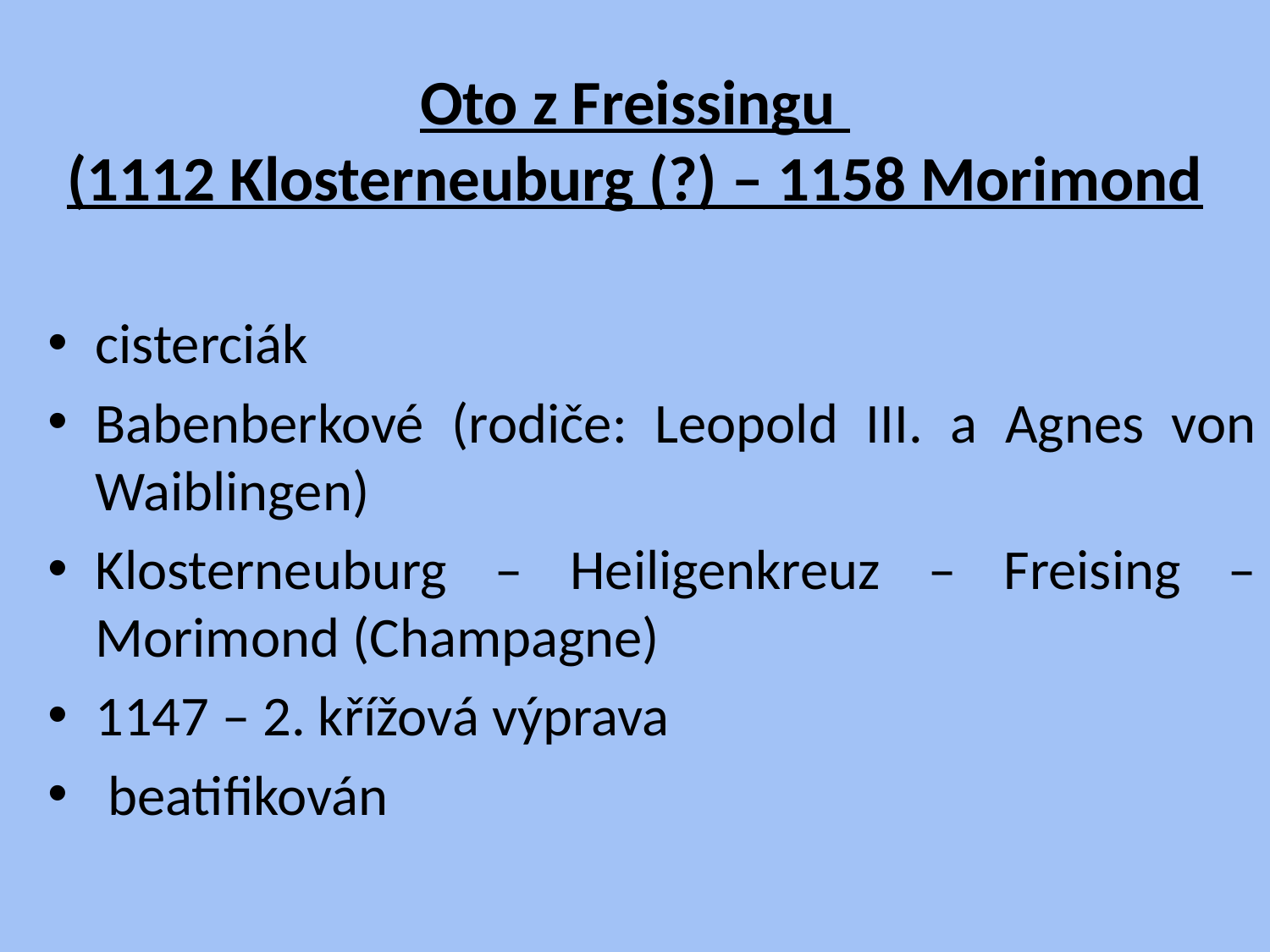

# Oto z Freissingu (1112 Klosterneuburg (?) – 1158 Morimond

cisterciák
Babenberkové (rodiče: Leopold III. a Agnes von Waiblingen)
Klosterneuburg – Heiligenkreuz – Freising – Morimond (Champagne)
1147 – 2. křížová výprava
 beatifikován